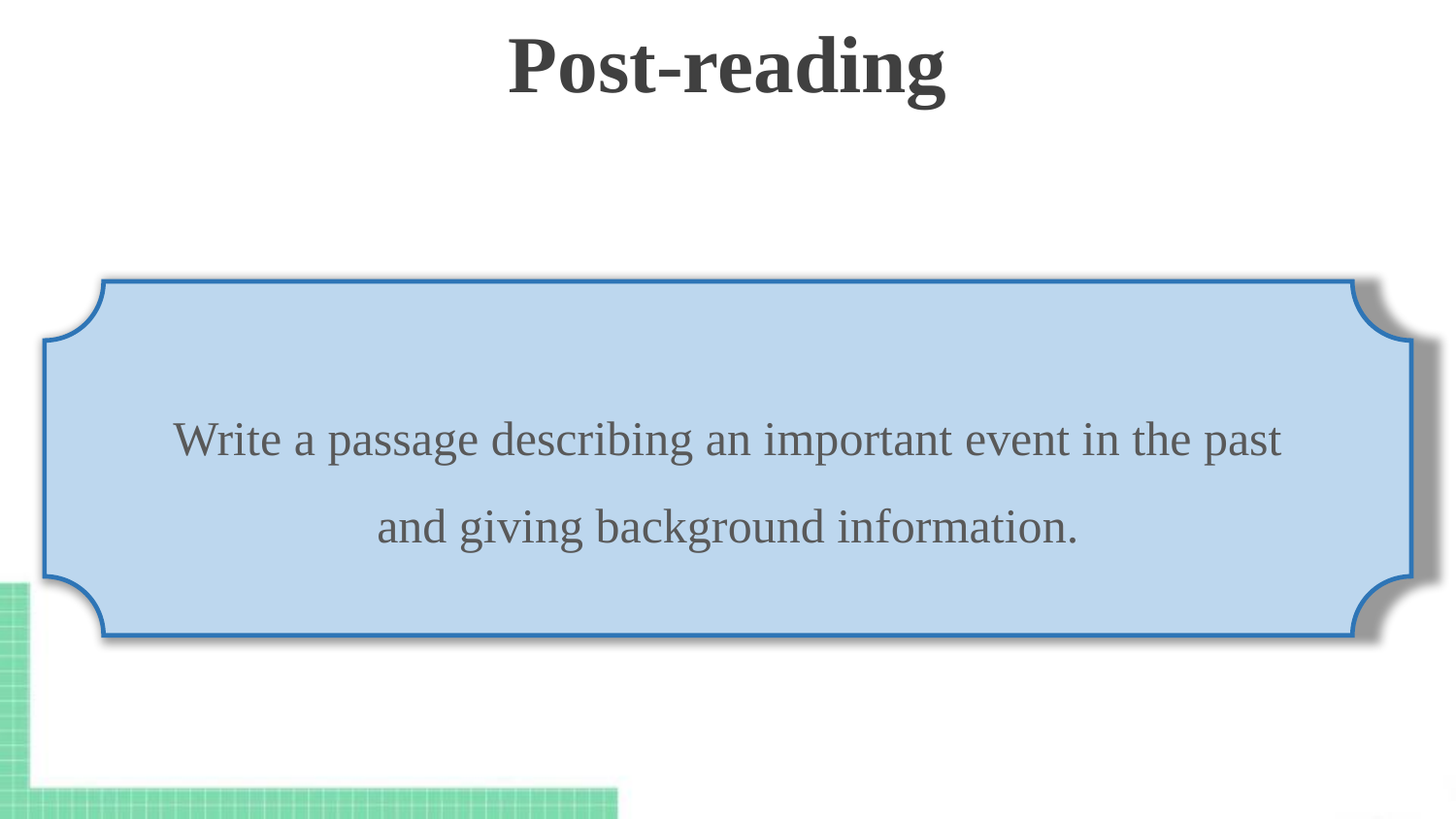

Post-reading

Write a passage describing an important event in the past and giving background information.